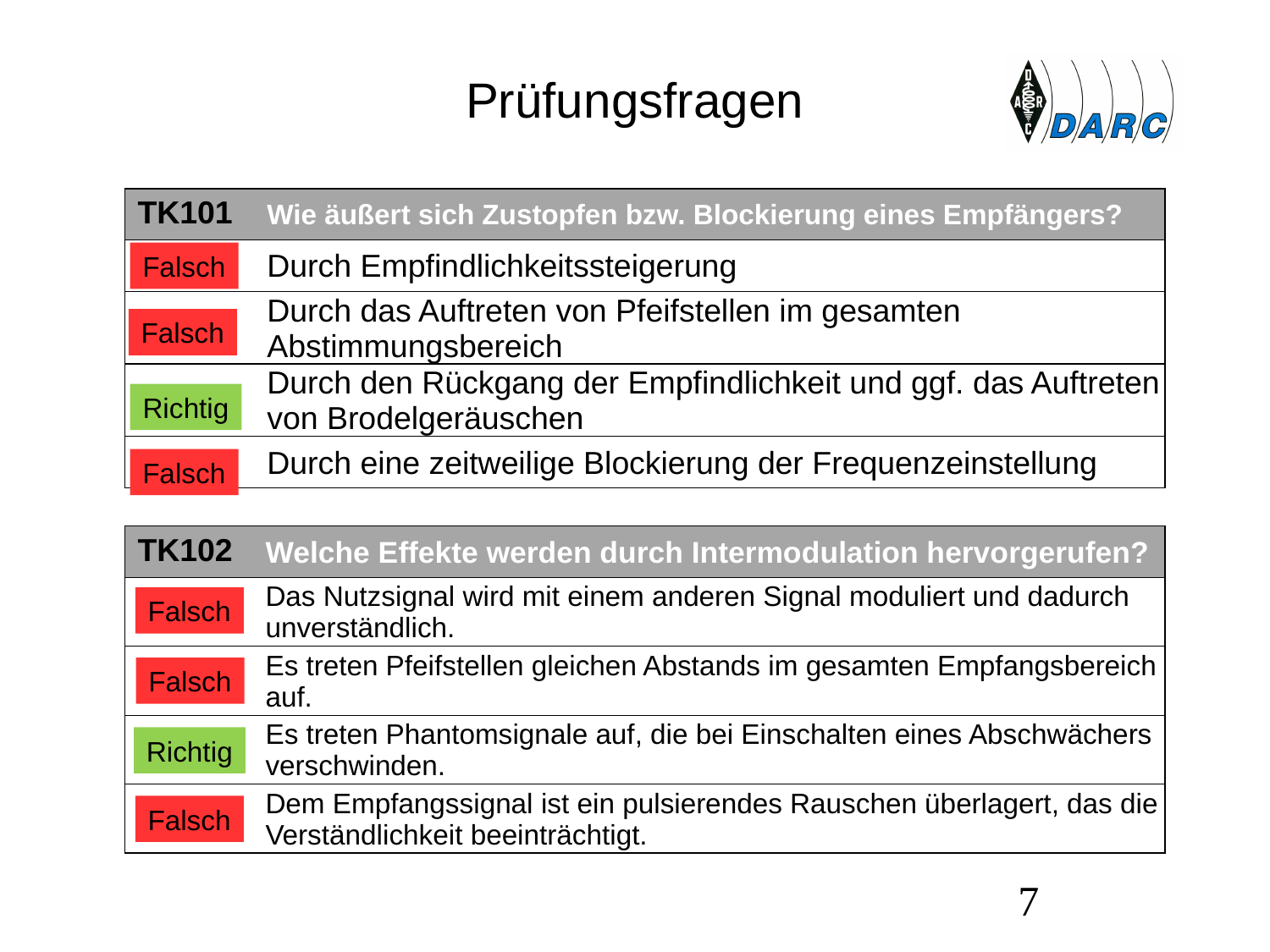

# Prüfungsfragen
| TK101 | Wie äußert sich Zustopfen bzw. Blockierung eines Empfängers? |
| --- | --- |
| A | Durch Empfindlichkeitssteigerung |
| B | Durch das Auftreten von Pfeifstellen im gesamten Abstimmungsbereich |
| C | Durch den Rückgang der Empfindlichkeit und ggf. das Auftreten von Brodelgeräuschen |
| D | Durch eine zeitweilige Blockierung der Frequenzeinstellung |
Falsch

Falsch

Richtig

Falsch

| TK102 | Welche Effekte werden durch Intermodulation hervorgerufen? |
| --- | --- |
| A | Das Nutzsignal wird mit einem anderen Signal moduliert und dadurch unverständlich. |
| B | Es treten Pfeifstellen gleichen Abstands im gesamten Empfangsbereich auf. |
| C | Es treten Phantomsignale auf, die bei Einschalten eines Abschwächers verschwinden. |
| D | Dem Empfangssignal ist ein pulsierendes Rauschen überlagert, das die Verständlichkeit beeinträchtigt. |
Falsch

Falsch

Richtig

Falsch

7